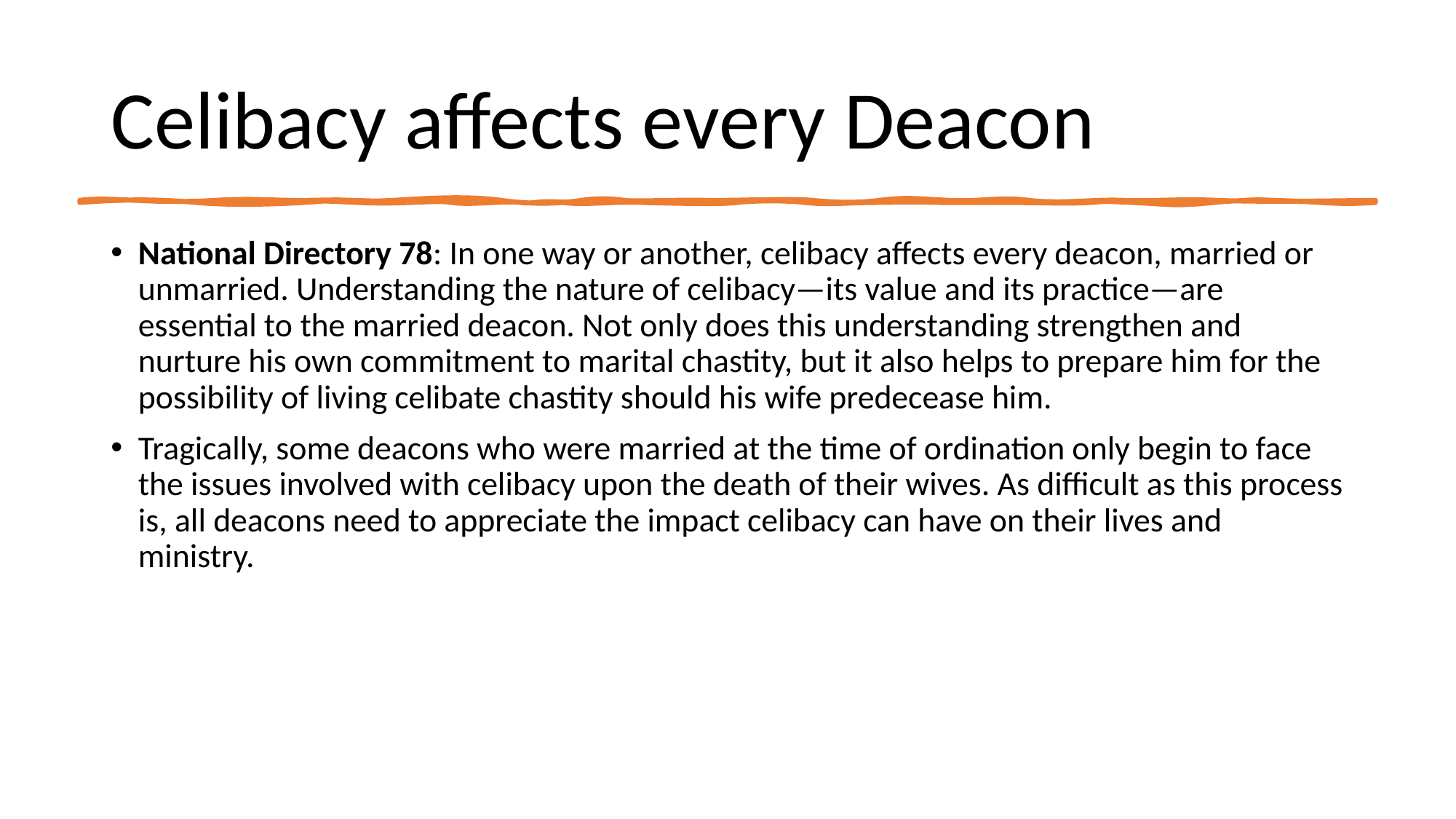

# Celibacy affects every Deacon

National Directory 78: In one way or another, celibacy affects every deacon, married or unmarried. Understanding the nature of celibacy—its value and its practice—are essential to the married deacon. Not only does this understanding strengthen and nurture his own commitment to marital chastity, but it also helps to prepare him for the possibility of living celibate chastity should his wife predecease him.
Tragically, some deacons who were married at the time of ordination only begin to face the issues involved with celibacy upon the death of their wives. As difficult as this process is, all deacons need to appreciate the impact celibacy can have on their lives and ministry.